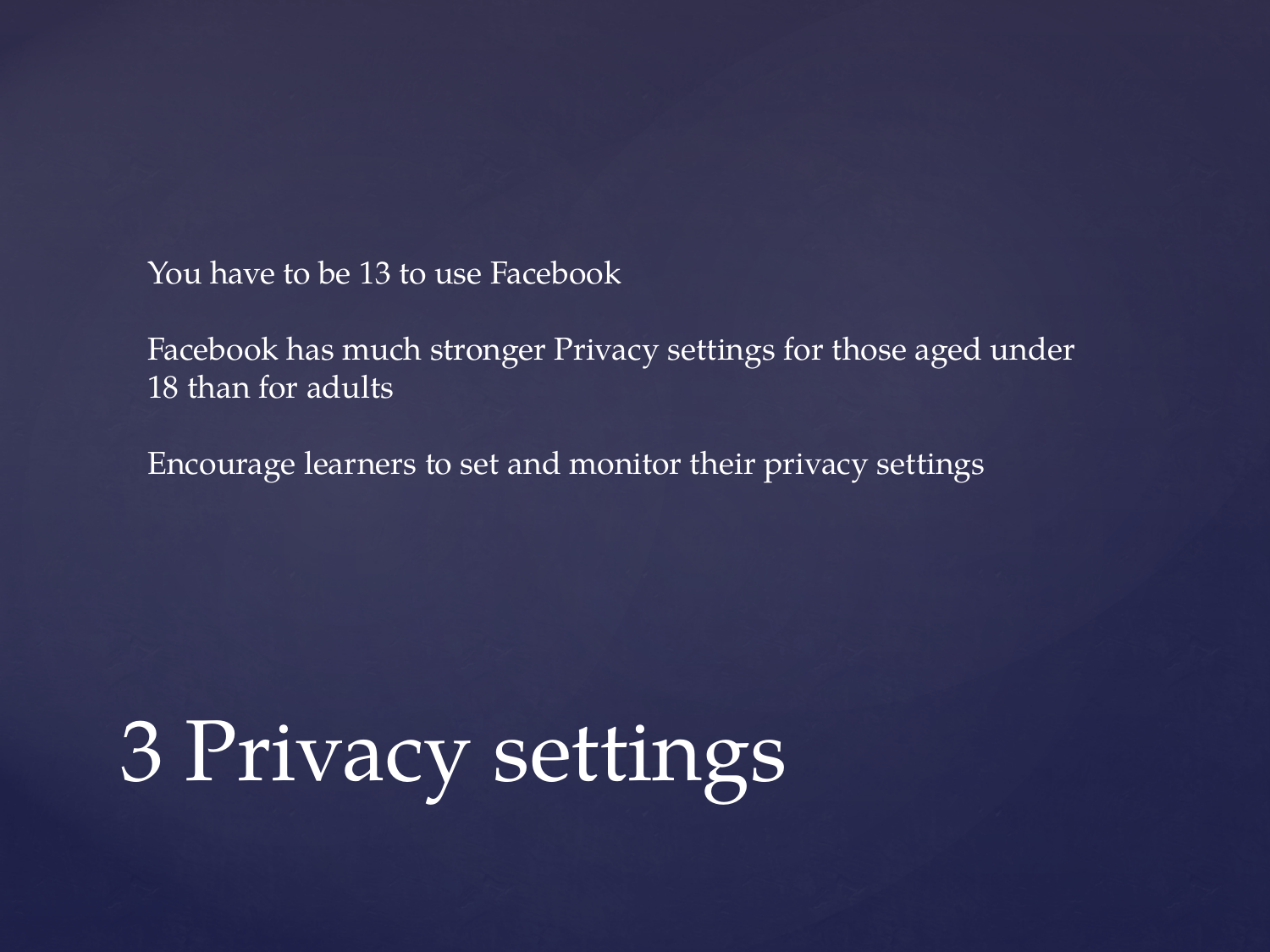

You have to be 13 to use Facebook

Facebook has much stronger Privacy settings for those aged under 18 than for adults

Encourage learners to set and monitor their privacy settings
# 3 Privacy settings